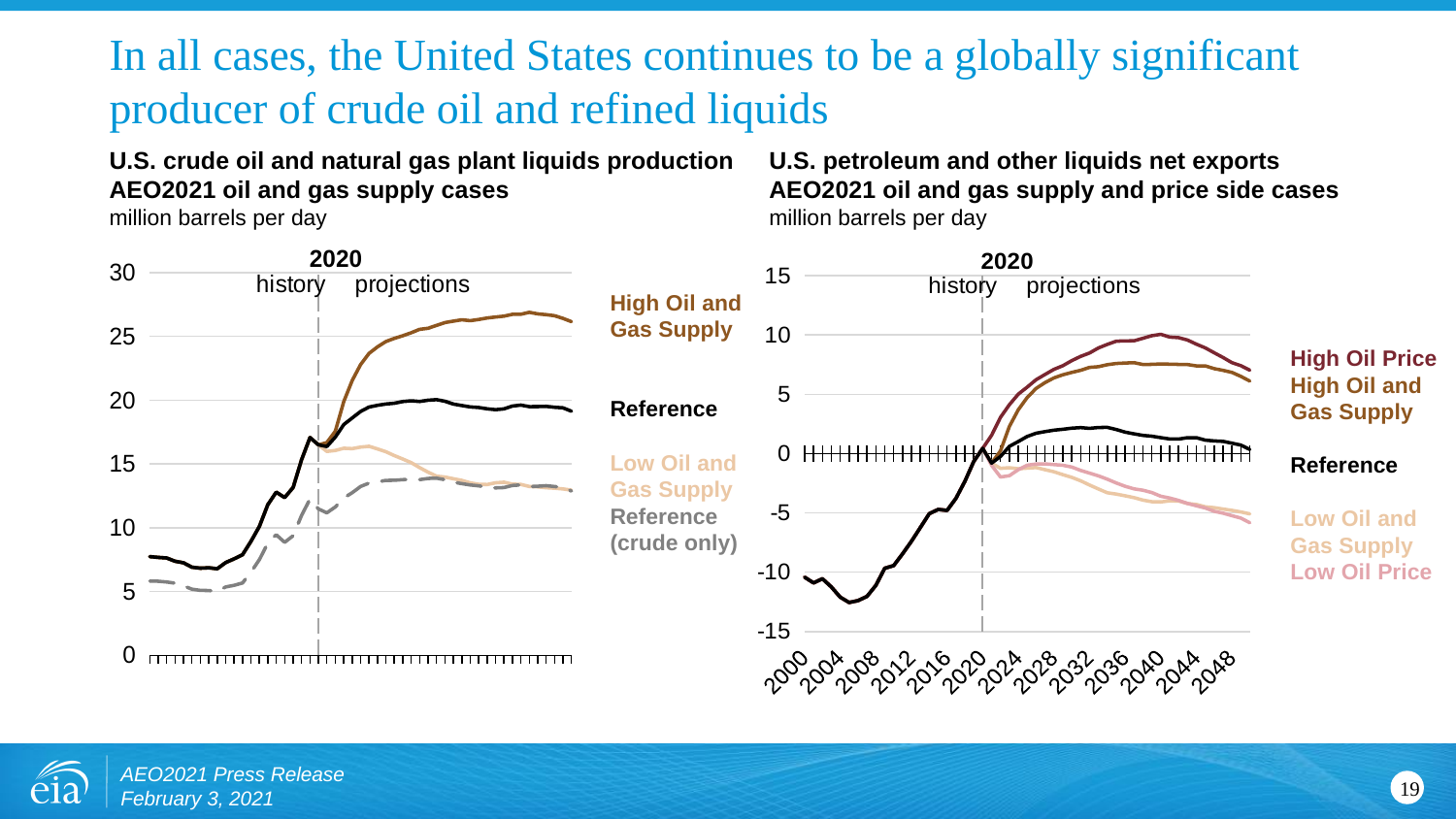

# In all cases, the United States continues to be a globally significant producer of crude oil and refined liquids
U.S. crude oil and natural gas plant liquids production
AEO2021 oil and gas supply cases
million barrels per day
U.S. petroleum and other liquids net exports
AEO2021 oil and gas supply and price side cases
million barrels per day

High Oil and
Gas Supply

Reference

Low Oil and
Gas Supply
Reference (crude only)

### Chart

| Category | Low Oil and Gas Supply | High Oil and Gas Supply | Reference | Reference case crude only |
|---|---|---|---|---|
| 2000 | 7.732573 | 7.732573 | 7.732573 | 5.821604 |
| 2001 | 7.669796 | 7.669796 | 7.669796 | 5.801401 |
| 2002 | 7.624319 | 7.624319 | 7.624319 | 5.744078 |
| 2003 | 7.368506 | 7.368506 | 7.368506 | 5.6493 |
| 2004 | 7.25012299999999 | 7.25012299999999 | 7.25012299999999 | 5.440968 |
| 2005 | 6.900817 | 6.900817 | 6.900817 | 5.183822 |
| 2006 | 6.824642 | 6.824642 | 6.824642 | 5.085864 |
| 2007 | 6.856897 | 6.856897 | 6.856897 | 5.0739 |
| 2008 | 6.783338 | 6.783338 | 6.783338 | 4.999671 |
| 2009 | 7.266625 | 7.266625 | 7.266625 | 5.356696 |
| 2010 | 7.55842299999999 | 7.55842299999999 | 7.55842299999999 | 5.484399 |
| 2011 | 7.883301 | 7.883301 | 7.883301 | 5.667232 |
| 2012 | 8.928526 | 8.928526 | 8.928526 | 6.520586 |
| 2013 | 10.099756 | 10.099756 | 10.099756 | 7.494121 |
| 2014 | 11.803904 | 11.803904 | 11.803904 | 8.789389 |
| 2015 | 12.788819 | 12.788819 | 12.788819 | 9.446493 |
| 2016 | 12.3606939999999 | 12.3606939999999 | 12.3606939999999 | 8.851521 |
| 2017 | 13.154101 | 13.154101 | 13.154101 | 9.371356 |
| 2018 | 15.333438 | 15.333438 | 15.333438 | 10.964088 |
| 2019 | 17.07253 | 17.07253 | 17.07253 | 12.248023 |
| 2020 | 16.496076 | 16.496078 | 16.496078 | 11.470048 |
| 2021 | 15.986685 | 16.6794999999999 | 16.366673 | 11.166155 |
| 2022 | 16.057208 | 17.571875 | 17.108021 | 11.626637 |
| 2023 | 16.234933 | 19.888408 | 18.086686 | 12.329649 |
| 2024 | 16.201928 | 21.542419 | 18.604519 | 12.744041 |
| 2025 | 16.325179 | 22.790484 | 19.119041 | 13.231529 |
| 2026 | 16.385269 | 23.668993 | 19.462175 | 13.497977 |
| 2027 | 16.177137 | 24.178434 | 19.597067 | 13.594148 |
| 2028 | 15.959861 | 24.599911 | 19.700186 | 13.710074 |
| 2029 | 15.660295 | 24.845901 | 19.7615339999999 | 13.718639 |
| 2030 | 15.386493 | 25.051575 | 19.89425 | 13.768959 |
| 2031 | 15.104962 | 25.2831279999999 | 19.951262 | 13.795835 |
| 2032 | 14.708794 | 25.553004 | 19.8974279999999 | 13.768939 |
| 2033 | 14.3572759999999 | 25.63474 | 19.996009 | 13.86197 |
| 2034 | 14.041521 | 25.865139 | 20.04484 | 13.883384 |
| 2035 | 13.969238 | 26.085318 | 19.919029 | 13.763157 |
| 2036 | 13.837978 | 26.196464 | 19.694925 | 13.566243 |
| 2037 | 13.710631 | 26.306892 | 19.577908 | 13.451651 |
| 2038 | 13.514671 | 26.232173 | 19.473135 | 13.348969 |
| 2039 | 13.402278 | 26.329098 | 19.427854 | 13.283369 |
| 2040 | 13.385015 | 26.442981 | 19.325705 | 13.17389 |
| 2041 | 13.5203759999999 | 26.519011 | 19.257271 | 13.118859 |
| 2042 | 13.566359 | 26.588199 | 19.320467 | 13.146461 |
| 2043 | 13.415332 | 26.733083 | 19.537486 | 13.31051 |
| 2044 | 13.394108 | 26.737141 | 19.617327 | 13.351306 |
| 2045 | 13.231653 | 26.8868039999999 | 19.493796 | 13.223974 |
| 2046 | 13.201763 | 26.765906 | 19.499022 | 13.249134 |
| 2047 | 13.1346619999999 | 26.7040769999999 | 19.515568 | 13.294786 |
| 2048 | 13.098017 | 26.623313 | 19.446976 | 13.227972 |
| 2049 | 13.041024 | 26.4142549999999 | 19.399824 | 13.159329 |
| 2050 | 12.943658 | 26.157125 | 19.134746 | 12.87295 |

### Chart

| Category | High Oil and Gas Supply_exports
 | Low Oil
and Gas
Supply_exports
 | Low Oil Prices_exports | High Oil Prices_exports | Reference_exports |
|---|---|---|---|---|---|
| 2000 | -10.419061 | -10.419061 | -10.419061 | -10.419061 | -10.419061 |
| 2001 | -10.900323 | -10.900323 | -10.900323 | -10.900323 | -10.900323 |
| 2002 | -10.546468 | -10.546468 | -10.546468 | -10.546468 | -10.546468 |
| 2003 | -11.237789 | -11.237789 | -11.237789 | -11.237789 | -11.237789 |
| 2004 | -12.096913 | -12.096913 | -12.096913 | -12.096913 | -12.096913 |
| 2005 | -12.548908 | -12.548908 | -12.548908 | -12.548908 | -12.548908 |
| 2006 | -12.390468 | -12.390468 | -12.390468 | -12.390468 | -12.390468 |
| 2007 | -12.03583 | -12.03583 | -12.03583 | -12.03583 | -12.03583 |
| 2008 | -11.113667 | -11.113667 | -11.113667 | -11.113667 | -11.113667 |
| 2009 | -9.666594 | -9.666594 | -9.666594 | -9.666594 | -9.666594 |
| 2010 | -9.440681 | -9.440681 | -9.440681 | -9.440681 | -9.440681 |
| 2011 | -8.450308 | -8.450308 | -8.450308 | -8.450308 | -8.450308 |
| 2012 | -7.393134 | -7.393134 | -7.393134 | -7.393134 | -7.393134 |
| 2013 | -6.237443 | -6.237443 | -6.237443 | -6.237443 | -6.237443 |
| 2014 | -5.065024 | -5.065024 | -5.065024 | -5.065024 | -5.065024 |
| 2015 | -4.710565 | -4.710565 | -4.710565 | -4.710565 | -4.710565 |
| 2016 | -4.794694 | -4.794694 | -4.794694 | -4.794694 | -4.794694 |
| 2017 | -3.76845 | -3.76845 | -3.76845 | -3.76845 | -3.76845 |
| 2018 | -2.341344 | -2.341344 | -2.341344 | -2.341344 | -2.341344 |
| 2019 | -0.669844 | -0.669844 | -0.669844 | -0.669844 | -0.669844 |
| 2020 | 0.44243 | 0.44243 | 0.44243 | 0.44243 | 0.44243 |
| 2021 | -0.810469 | -0.810469 | -0.991685 | 1.53517 | -0.810469 |
| 2022 | 0.235772 | -1.246404 | -1.975368 | 3.055882 | -0.247143 |
| 2023 | 2.287413 | -1.192984 | -1.865766 | 4.119981 | 0.611506 |
| 2024 | 3.687218 | -1.283787 | -1.361454 | 5.005028 | 1.012075 |
| 2025 | 4.728788 | -1.226928 | -0.981308 | 5.602713 | 1.439426 |
| 2026 | 5.49051 | -1.177612 | -0.877592 | 6.223672 | 1.713368 |
| 2027 | 5.978175 | -1.354239 | -0.868274 | 6.660197 | 1.852302 |
| 2028 | 6.373577 | -1.532109 | -0.929479 | 7.093969 | 1.969648 |
| 2029 | 6.63782 | -1.777617 | -0.985868 | 7.401554 | 2.048383 |
| 2030 | 6.840576 | -2.004786 | -1.136797 | 7.831054 | 2.139009 |
| 2031 | 7.016864 | -2.297979 | -1.419205 | 8.189886 | 2.188035 |
| 2032 | 7.264171 | -2.651823 | -1.644483 | 8.474733 | 2.125947 |
| 2033 | 7.32026 | -2.982496 | -1.879434 | 8.899355 | 2.195027 |
| 2034 | 7.488101 | -3.30754 | -2.15872 | 9.200518 | 2.205031 |
| 2035 | 7.589767 | -3.416129 | -2.479492 | 9.468428 | 2.029176 |
| 2036 | 7.631488 | -3.560503 | -2.758582 | 9.494137 | 1.806986 |
| 2037 | 7.659128 | -3.713332 | -2.972928 | 9.50622 | 1.661099 |
| 2038 | 7.504596 | -3.920558 | -3.090271 | 9.720016 | 1.526235 |
| 2039 | 7.517593 | -4.056629 | -3.285084 | 9.931726 | 1.463809 |
| 2040 | 7.554751 | -4.075486 | -3.597536 | 10.050308 | 1.341933 |
| 2041 | 7.53367 | -3.984617 | -3.746127 | 9.818122 | 1.234168 |
| 2042 | 7.510787 | -3.996221 | -3.945786 | 9.768903 | 1.222045 |
| 2043 | 7.505407 | -4.209272 | -4.203209 | 9.574063 | 1.335824 |
| 2044 | 7.391836 | -4.288372 | -4.399884 | 9.219995 | 1.337003 |
| 2045 | 7.391386 | -4.489319 | -4.590038 | 8.903782 | 1.125686 |
| 2046 | 7.159842 | -4.561873 | -4.871965 | 8.495968 | 1.069115 |
| 2047 | 7.010499 | -4.67378 | -5.022752 | 8.093445 | 1.027876 |
| 2048 | 6.838658 | -4.786471 | -5.233267 | 7.656513 | 0.870979 |
| 2049 | 6.501489 | -4.919138 | -5.438911 | 7.406199 | 0.713027 |
| 2050 | 6.108907 | -5.081552 | -5.82847 | 7.024076 | 0.346181 |

High Oil Price
High Oil and Gas Supply

Reference

Low Oil and Gas Supply
Low Oil Price

AEO2021 Press Release
February 3, 2021
19